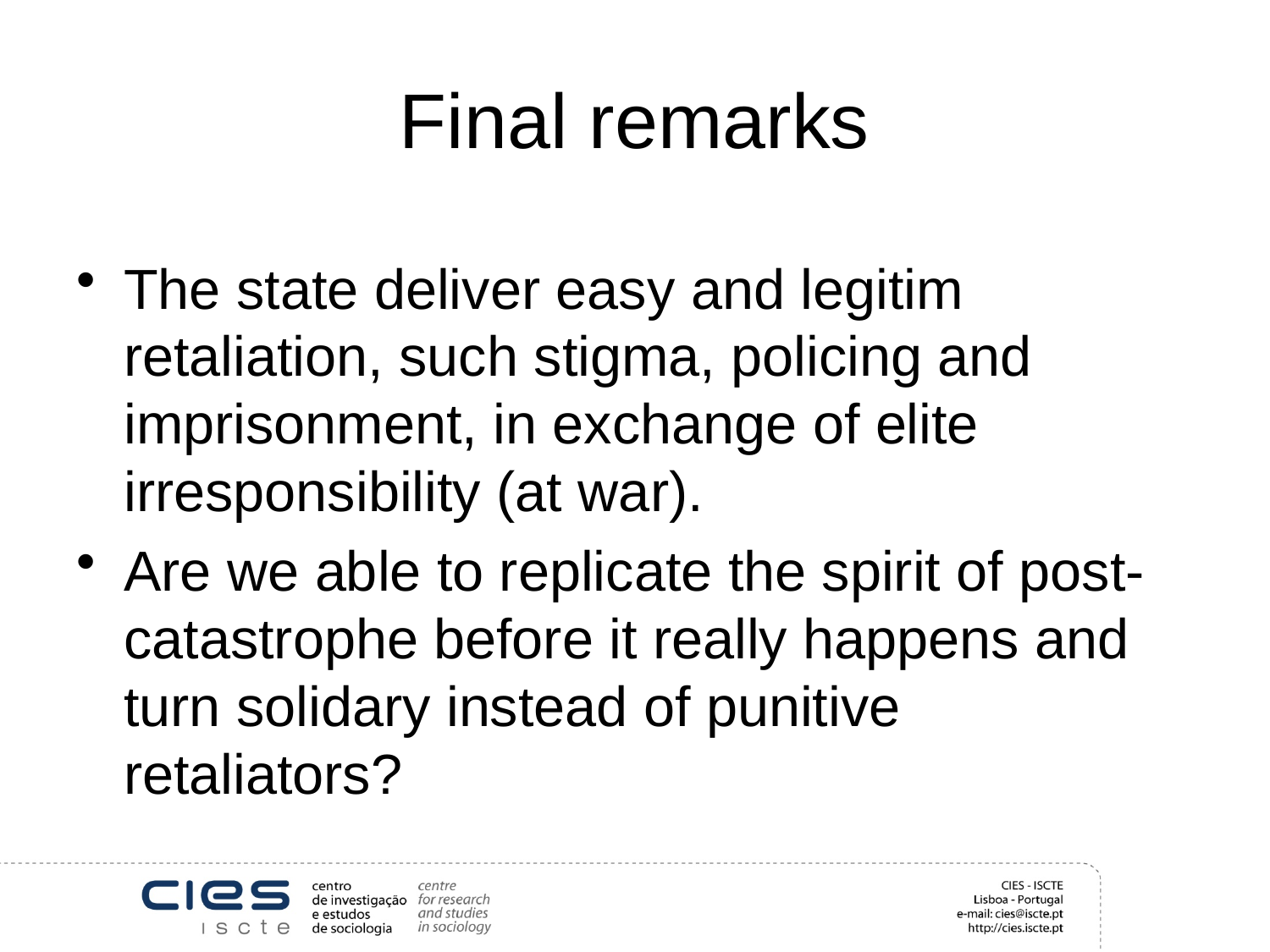

# Final remarks
The state deliver easy and legitim retaliation, such stigma, policing and imprisonment, in exchange of elite irresponsibility (at war).
Are we able to replicate the spirit of post-catastrophe before it really happens and turn solidary instead of punitive retaliators?